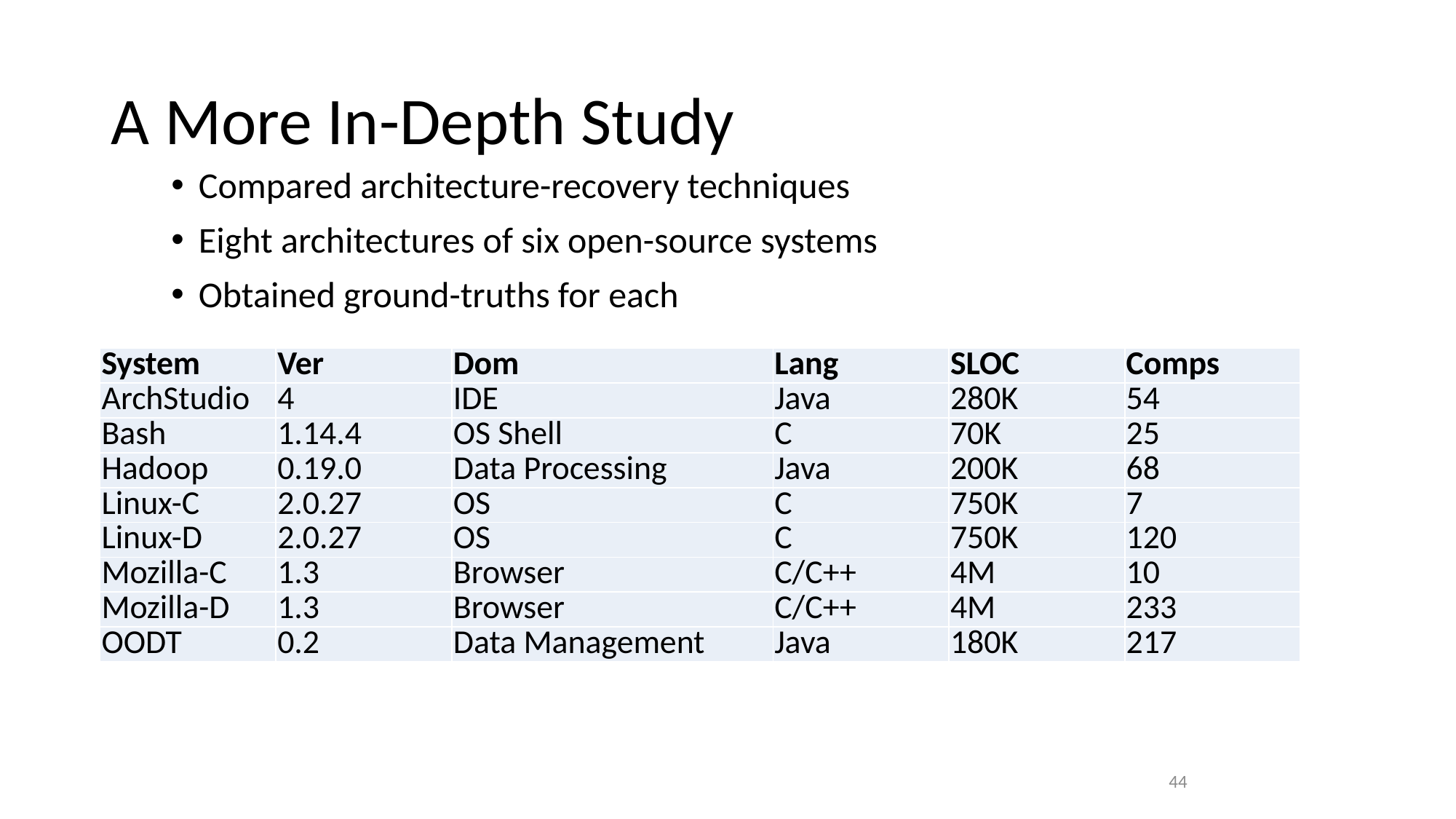

# A More In-Depth Study
Compared architecture-recovery techniques
Eight architectures of six open-source systems
Obtained ground-truths for each

| System | Ver | Dom | Lang | SLOC | Comps |
| --- | --- | --- | --- | --- | --- |
| ArchStudio | 4 | IDE | Java | 280K | 54 |
| Bash | 1.14.4 | OS Shell | C | 70K | 25 |
| Hadoop | 0.19.0 | Data Processing | Java | 200K | 68 |
| Linux-C | 2.0.27 | OS | C | 750K | 7 |
| Linux-D | 2.0.27 | OS | C | 750K | 120 |
| Mozilla-C | 1.3 | Browser | C/C++ | 4M | 10 |
| Mozilla-D | 1.3 | Browser | C/C++ | 4M | 233 |
| OODT | 0.2 | Data Management | Java | 180K | 217 |
44